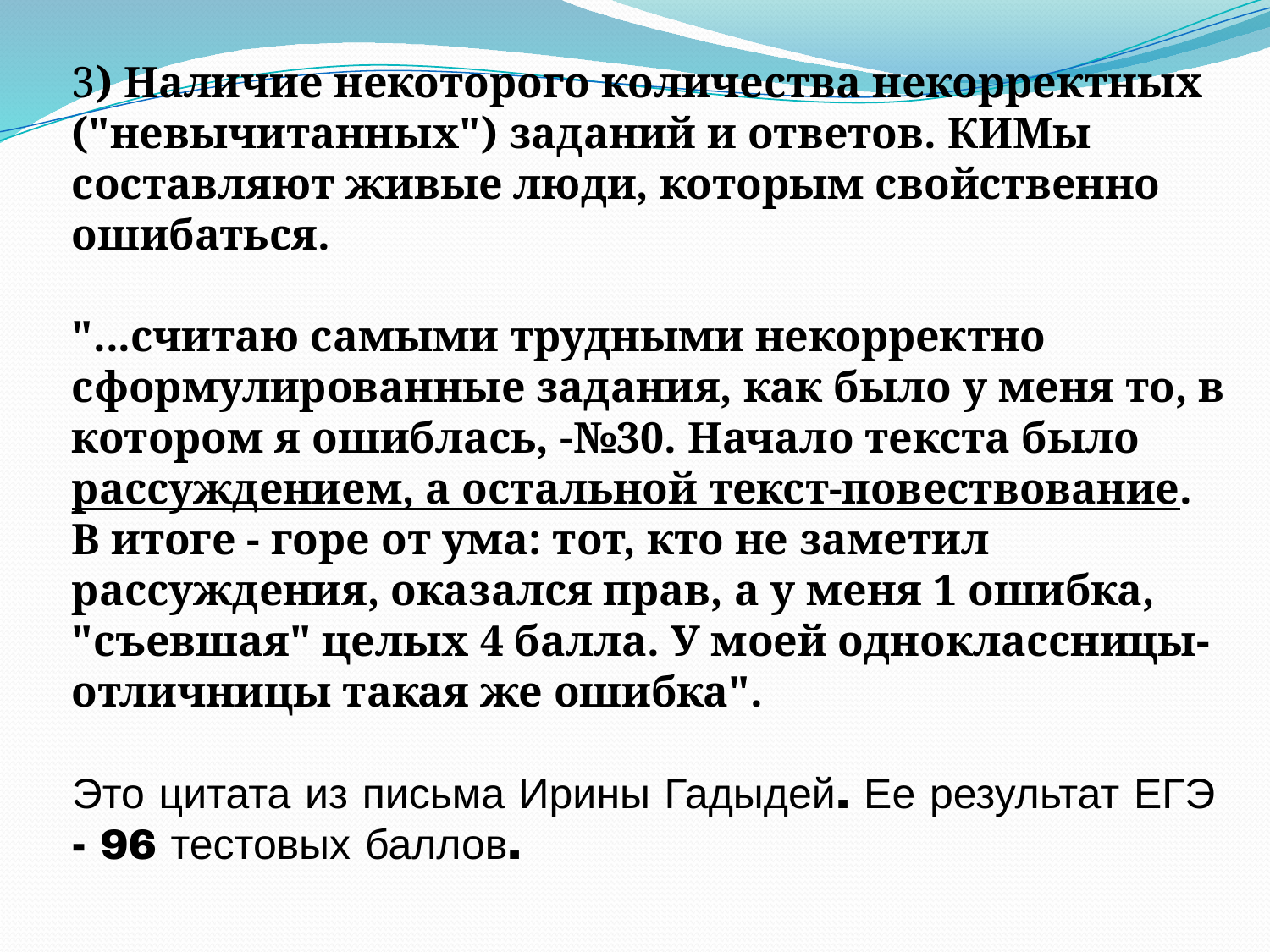

3) Наличие некоторого количества некорректных ("невычитанных") заданий и ответов. КИМы составляют живые люди, которым свойственно ошибаться.

"...считаю самыми трудными некорректно сформулированные задания, как было у меня то, в котором я ошиблась, -№30. Начало текста было рассуждением, а остальной текст-повествование. В итоге - горе от ума: тот, кто не заметил рассуждения, оказался прав, а у меня 1 ошибка, "съевшая" целых 4 балла. У моей одноклассницы-отличницы такая же ошибка".

Это цитата из письма Ирины Гадыдей. Ее результат ЕГЭ - 96 тестовых баллов.